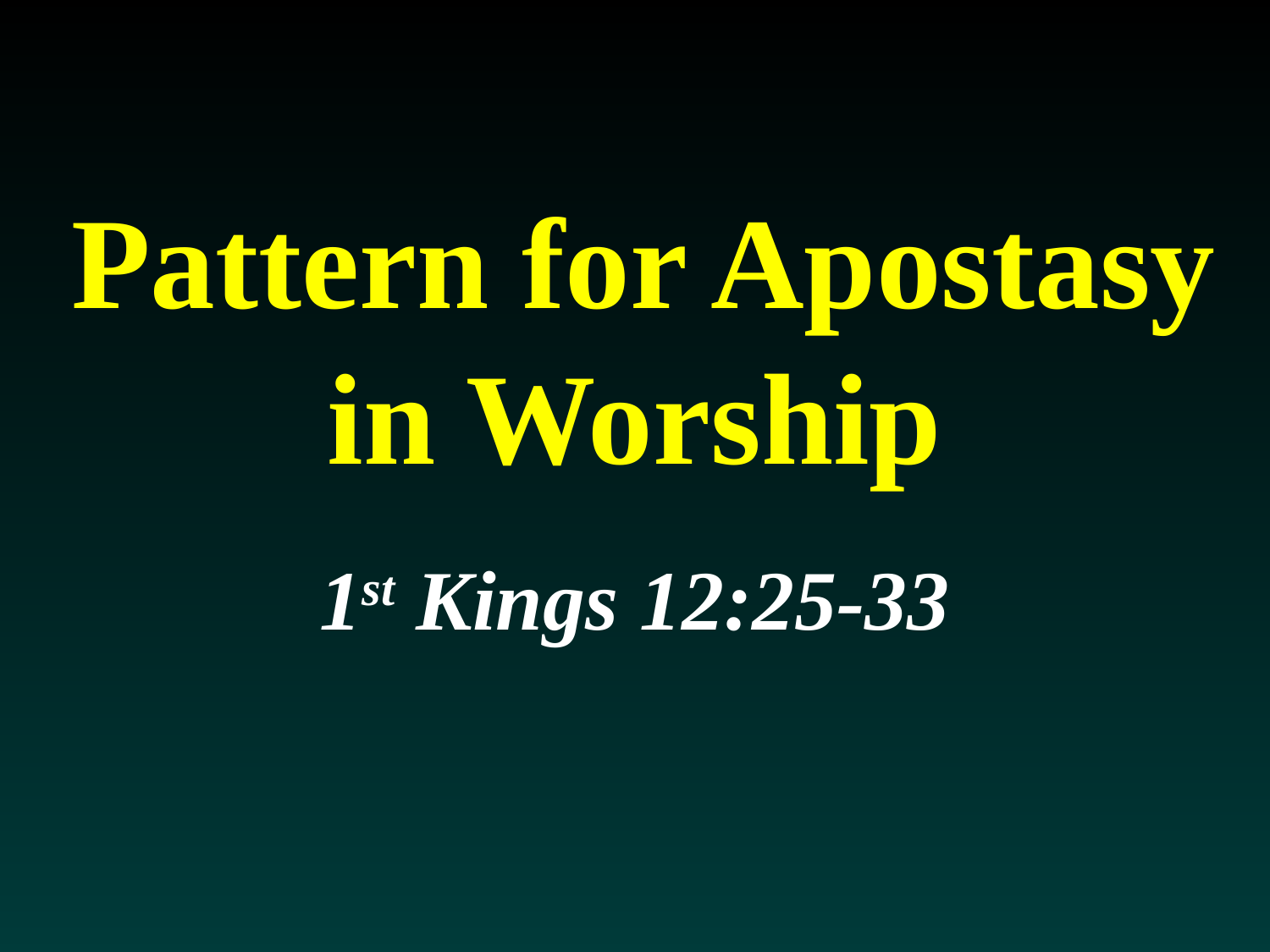

# Pattern for Apostasy in Worship
1st Kings 12:25-33